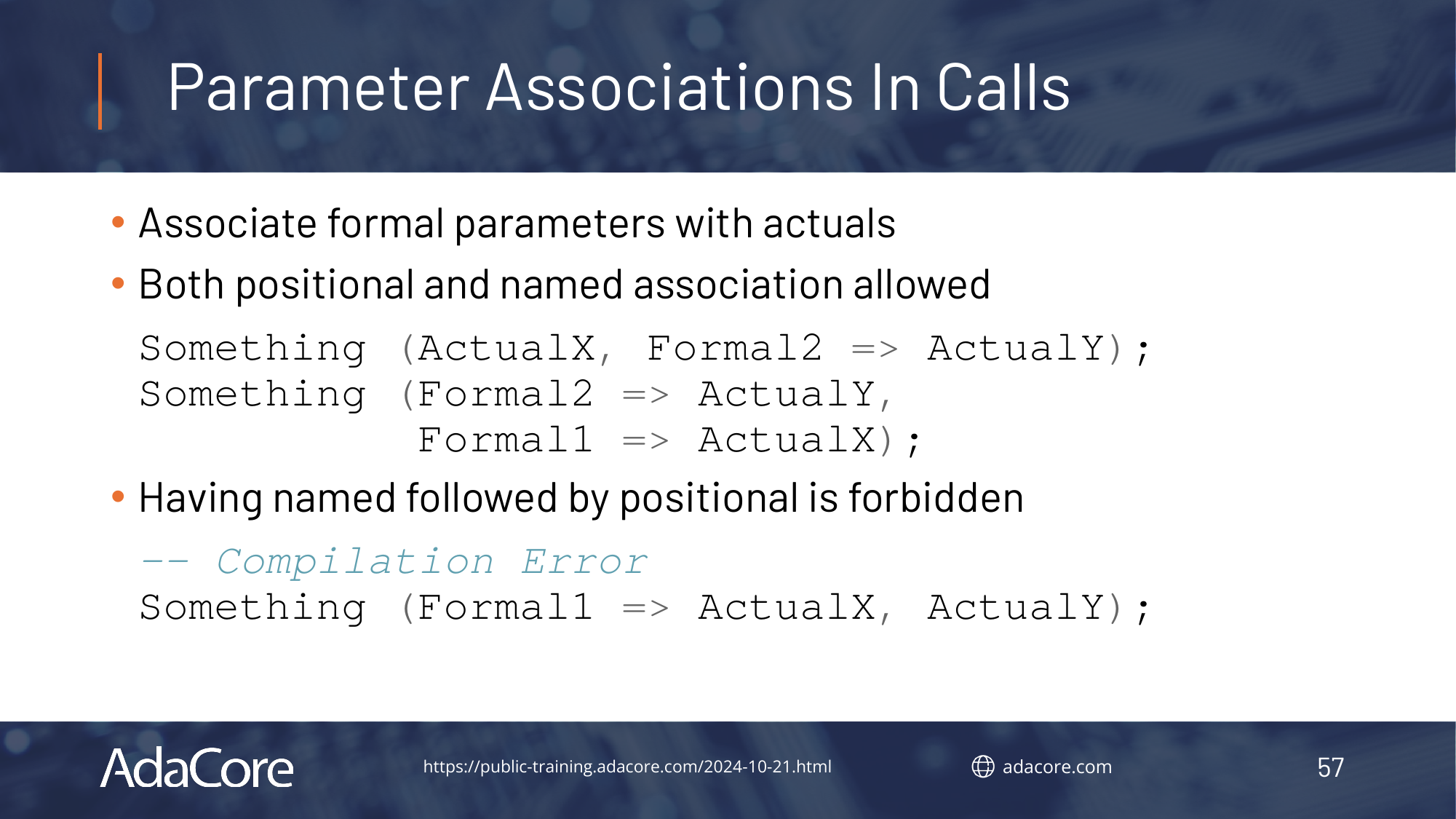

# Parameter Associations In Calls
Associate formal parameters with actuals
Both positional and named association allowed
Something (ActualX, Formal2 => ActualY);
Something (Formal2 => ActualY,
           Formal1 => ActualX);
Having named followed by positional is forbidden
-- Compilation Error
Something (Formal1 => ActualX, ActualY);
57